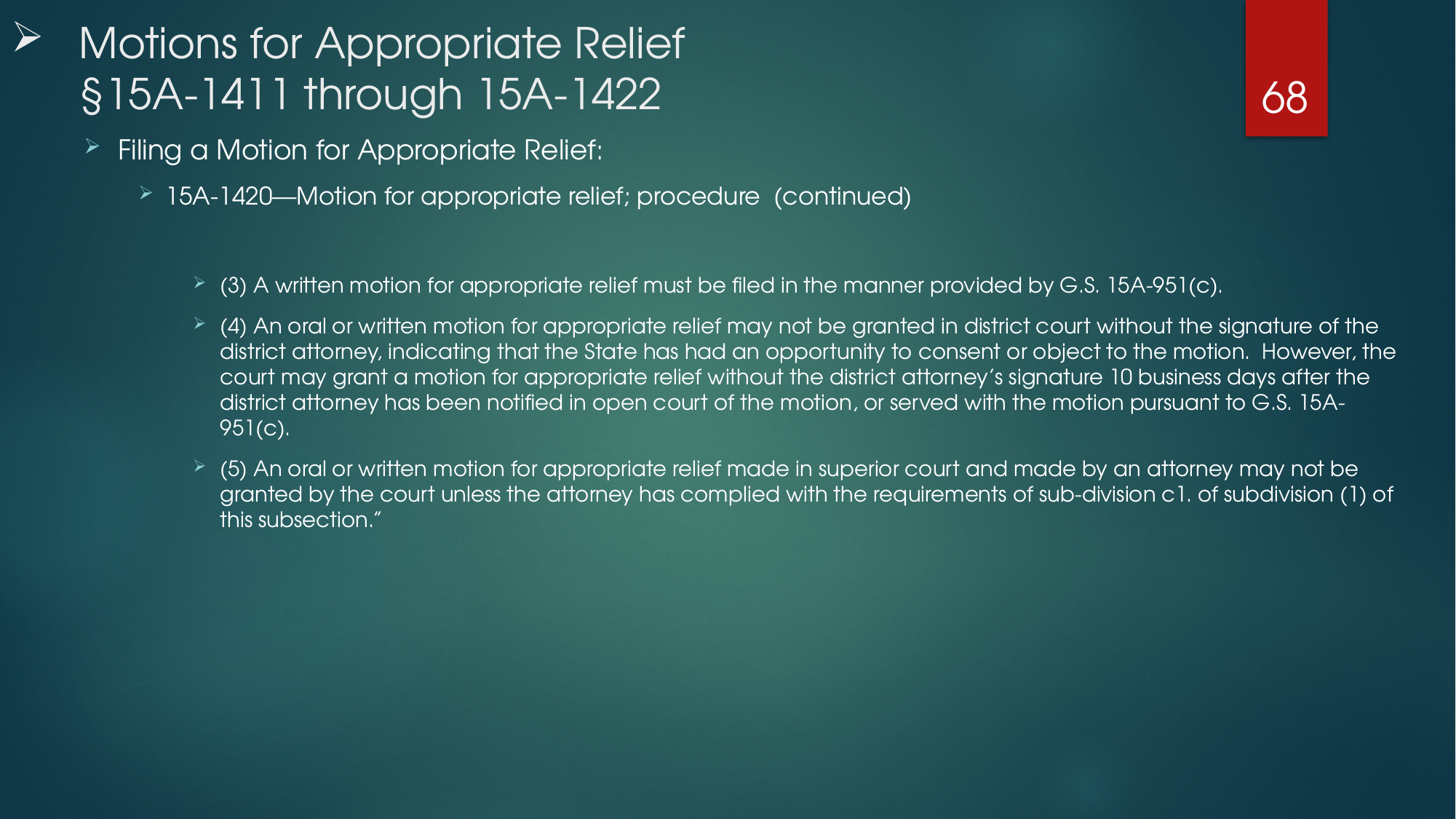

# Motions for Appropriate Relief §15A-1411 through 15A-1422
68
Filing a Motion for Appropriate Relief:
15A-1420—Motion for appropriate relief; procedure  (continued)

(3) A written motion for appropriate relief must be filed in the manner provided by G.S. 15A-951(c).
(4) An oral or written motion for appropriate relief may not be granted in district court without the signature of the district attorney, indicating that the State has had an opportunity to consent or object to the motion.  However, the court may grant a motion for appropriate relief without the district attorney’s signature 10 business days after the district attorney has been notified in open court of the motion, or served with the motion pursuant to G.S. 15A-951(c).
(5) An oral or written motion for appropriate relief made in superior court and made by an attorney may not be granted by the court unless the attorney has complied with the requirements of sub-division c1. of subdivision (1) of this subsection.”